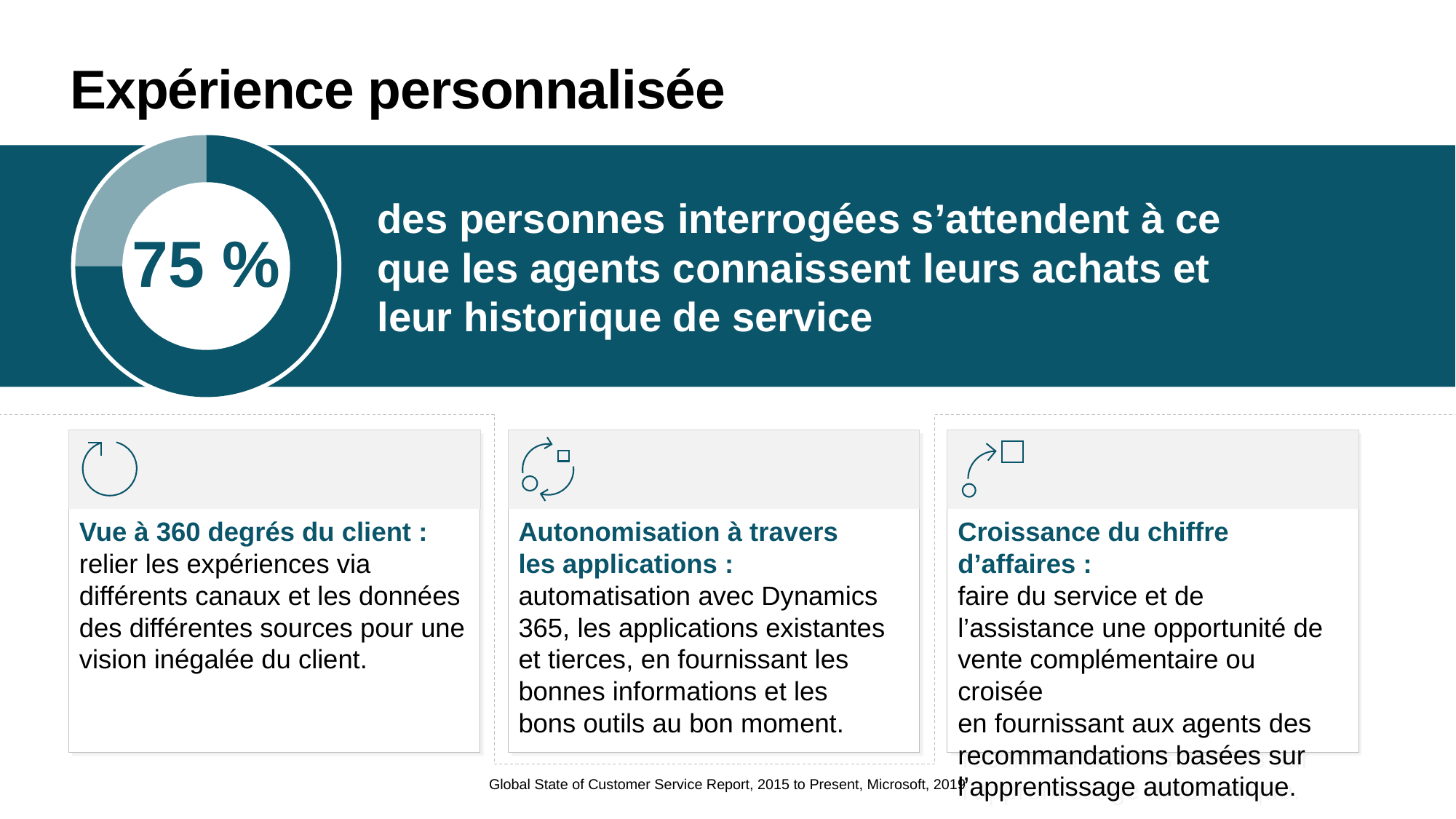

# Expérience personnalisée

### Chart

| Category | Column1 |
|---|---|
|  | 75.0 |
|  | 25.0 |

75 %
des personnes interrogées s’attendent à ce que les agents connaissent leurs achats et leur historique de service

Vue à 360 degrés du client :
relier les expériences via différents canaux et les données des différentes sources pour une vision inégalée du client.

Autonomisation à travers
les applications :
automatisation avec Dynamics 365, les applications existantes et tierces, en fournissant les bonnes informations et les
bons outils au bon moment.

Croissance du chiffre d’affaires :
faire du service et de l’assistance une opportunité de vente complémentaire ou croisée
en fournissant aux agents des recommandations basées sur l’apprentissage automatique.

Global State of Customer Service Report, 2015 to Present, Microsoft, 2019